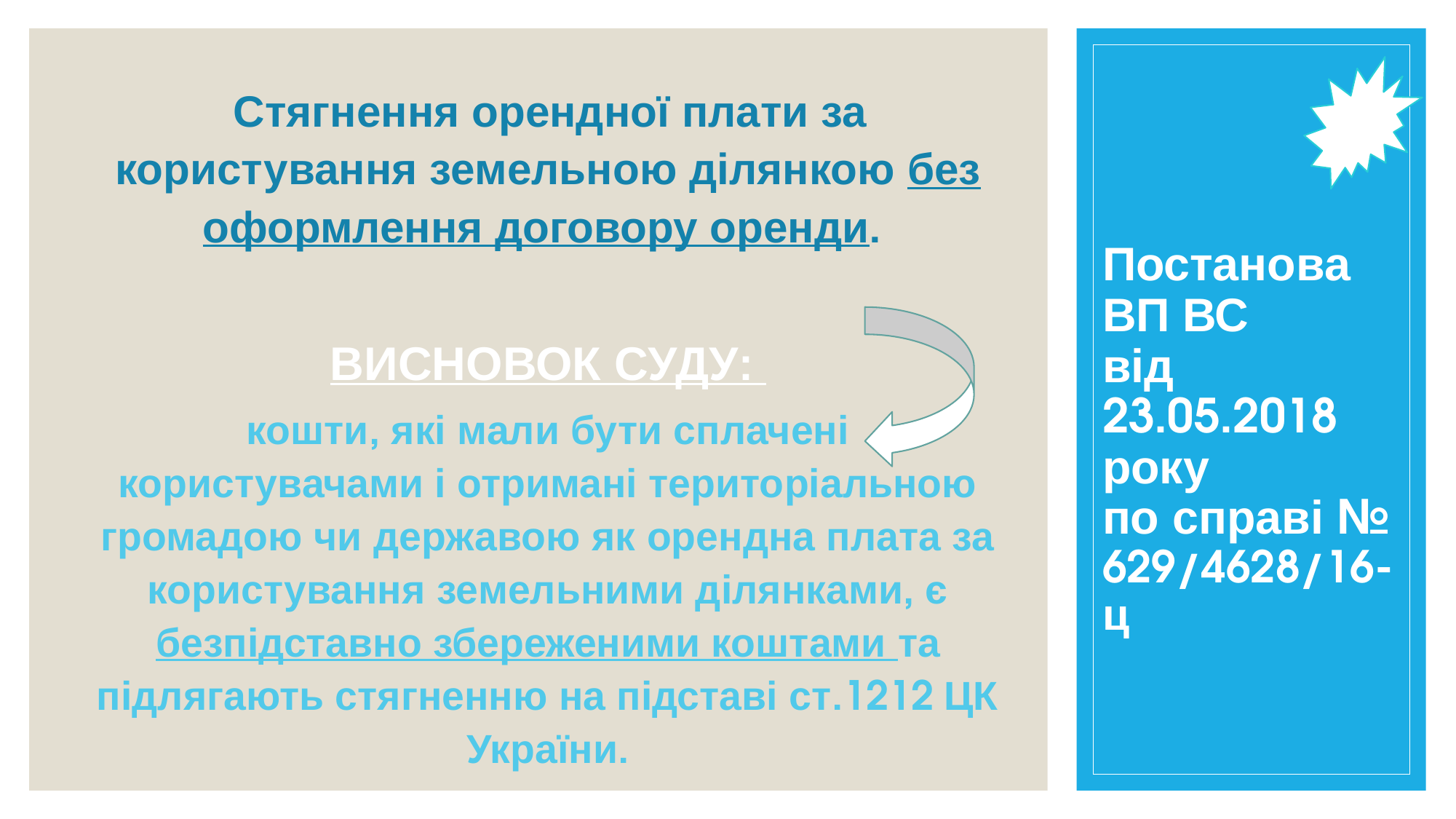

Стягнення орендної плати за користування земельною ділянкою без оформлення договору оренди.

ВИСНОВОК СУДУ:
кошти, які мали бути сплачені користувачами і отримані територіальною громадою чи державою як орендна плата за користування земельними ділянками, є безпідставно збереженими коштами та підлягають стягненню на підставі ст.1212 ЦК України.
# Постанова ВП ВС від 23.05.2018 року по справі № 629/4628/16-ц